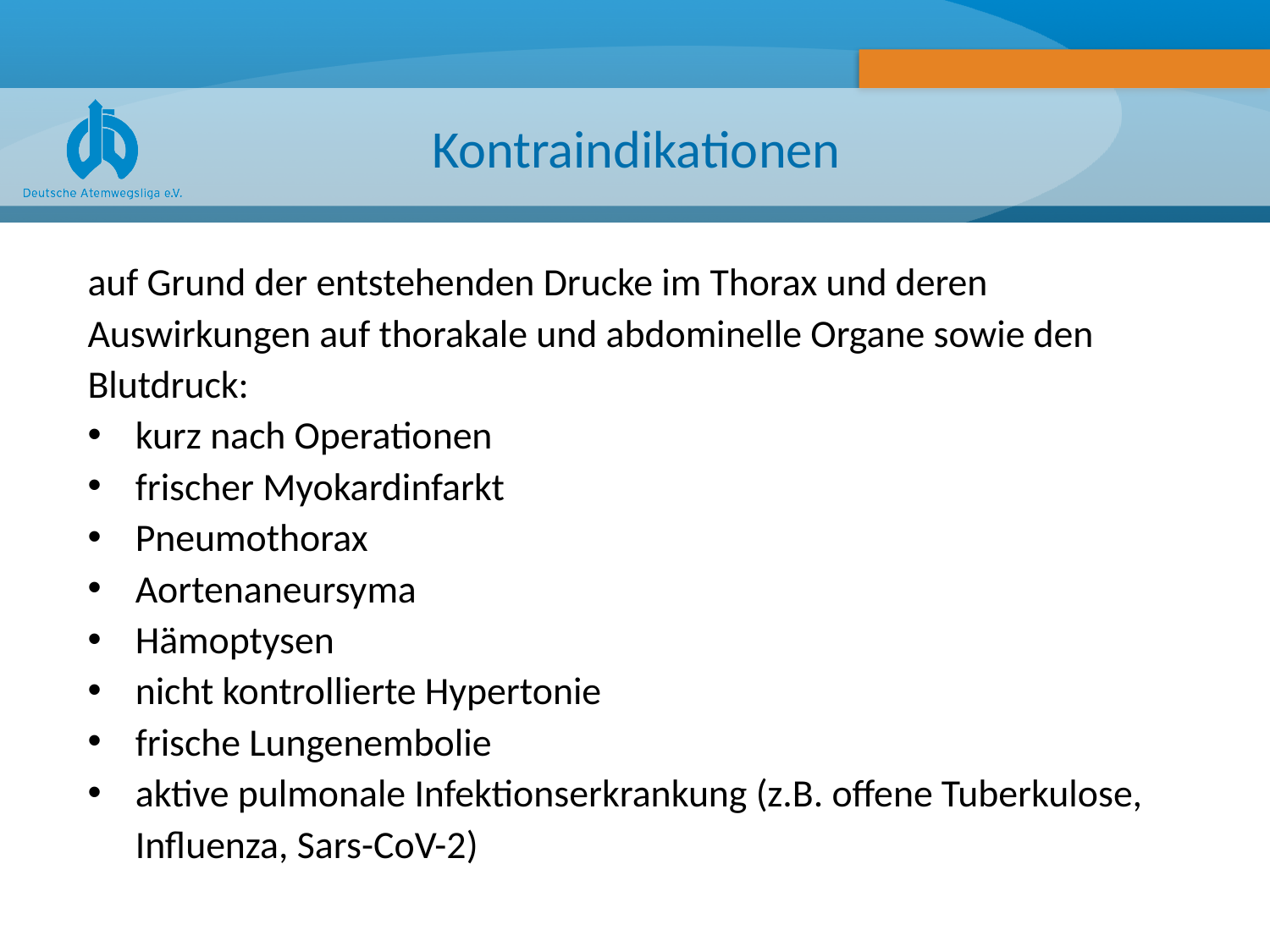

# Kontraindikationen
auf Grund der entstehenden Drucke im Thorax und deren Auswirkungen auf thorakale und abdominelle Organe sowie den Blutdruck:
kurz nach Operationen
frischer Myokardinfarkt
Pneumothorax
Aortenaneursyma
Hämoptysen
nicht kontrollierte Hypertonie
frische Lungenembolie
aktive pulmonale Infektionserkrankung (z.B. offene Tuberkulose, Influenza, Sars-CoV-2)